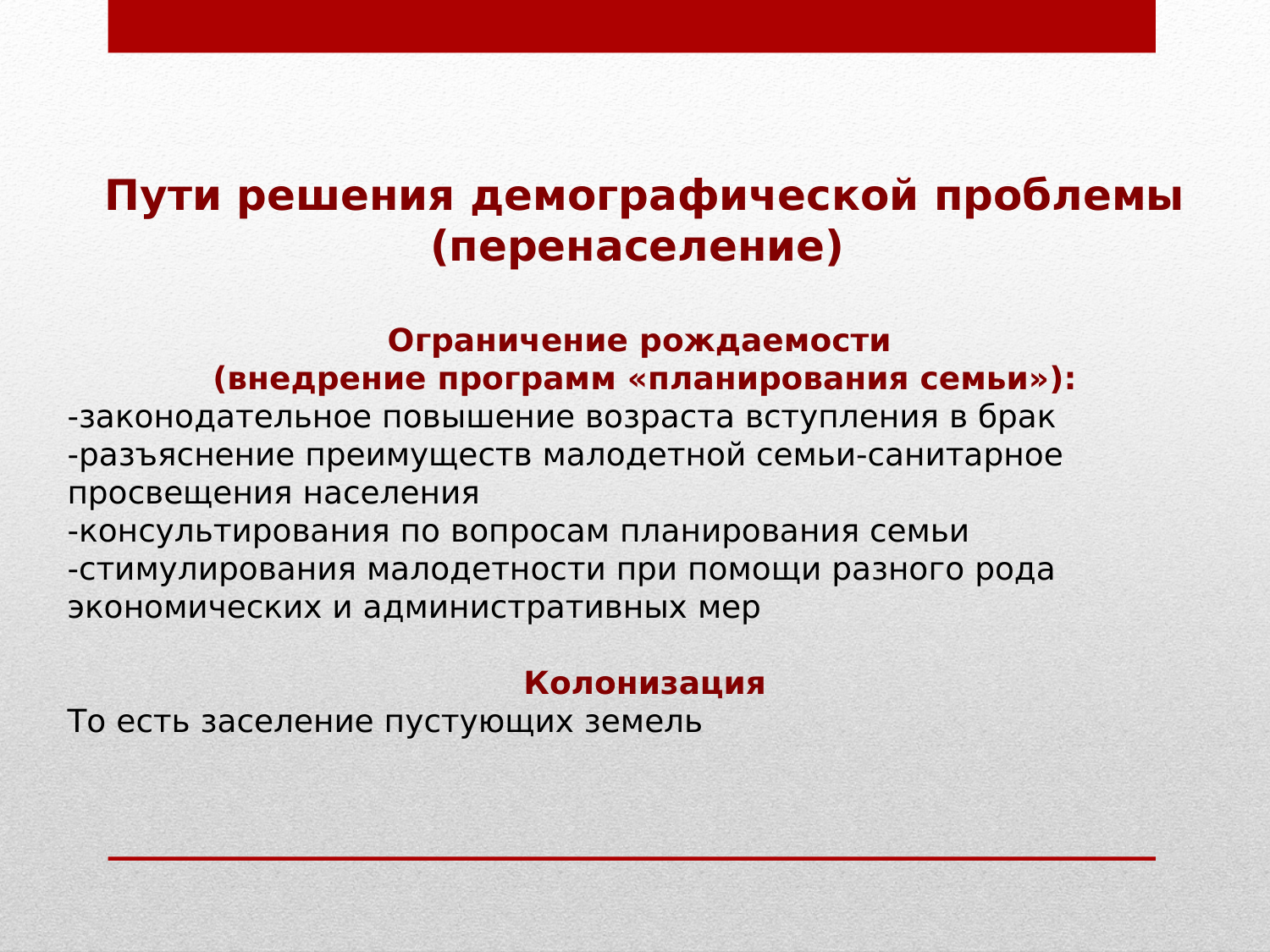

Пути решения демографической проблемы (перенаселение)

Ограничение рождаемости
(внедрение программ «планирования семьи»):
-законодательное повышение возраста вступления в брак
-разъяснение преимуществ малодетной семьи-санитарное просвещения населения
-консультирования по вопросам планирования семьи
-стимулирования малодетности при помощи разного рода экономических и административных мер

Колонизация
То есть заселение пустующих земель